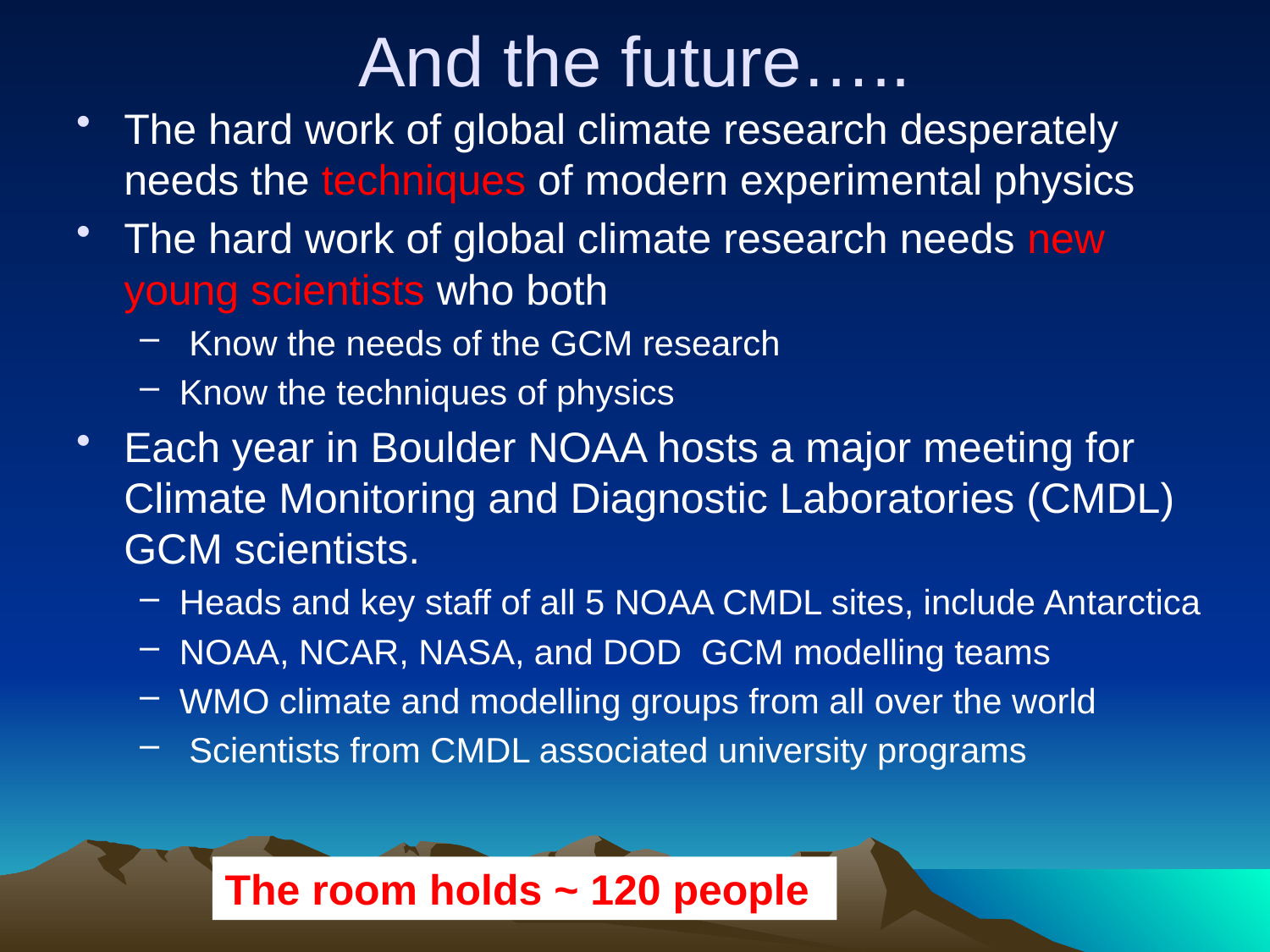

# And the future…..
The hard work of global climate research desperately needs the techniques of modern experimental physics
The hard work of global climate research needs new young scientists who both
 Know the needs of the GCM research
Know the techniques of physics
Each year in Boulder NOAA hosts a major meeting for Climate Monitoring and Diagnostic Laboratories (CMDL) GCM scientists.
Heads and key staff of all 5 NOAA CMDL sites, include Antarctica
NOAA, NCAR, NASA, and DOD  GCM modelling teams
WMO climate and modelling groups from all over the world
 Scientists from CMDL associated university programs
The room holds ~ 120 people